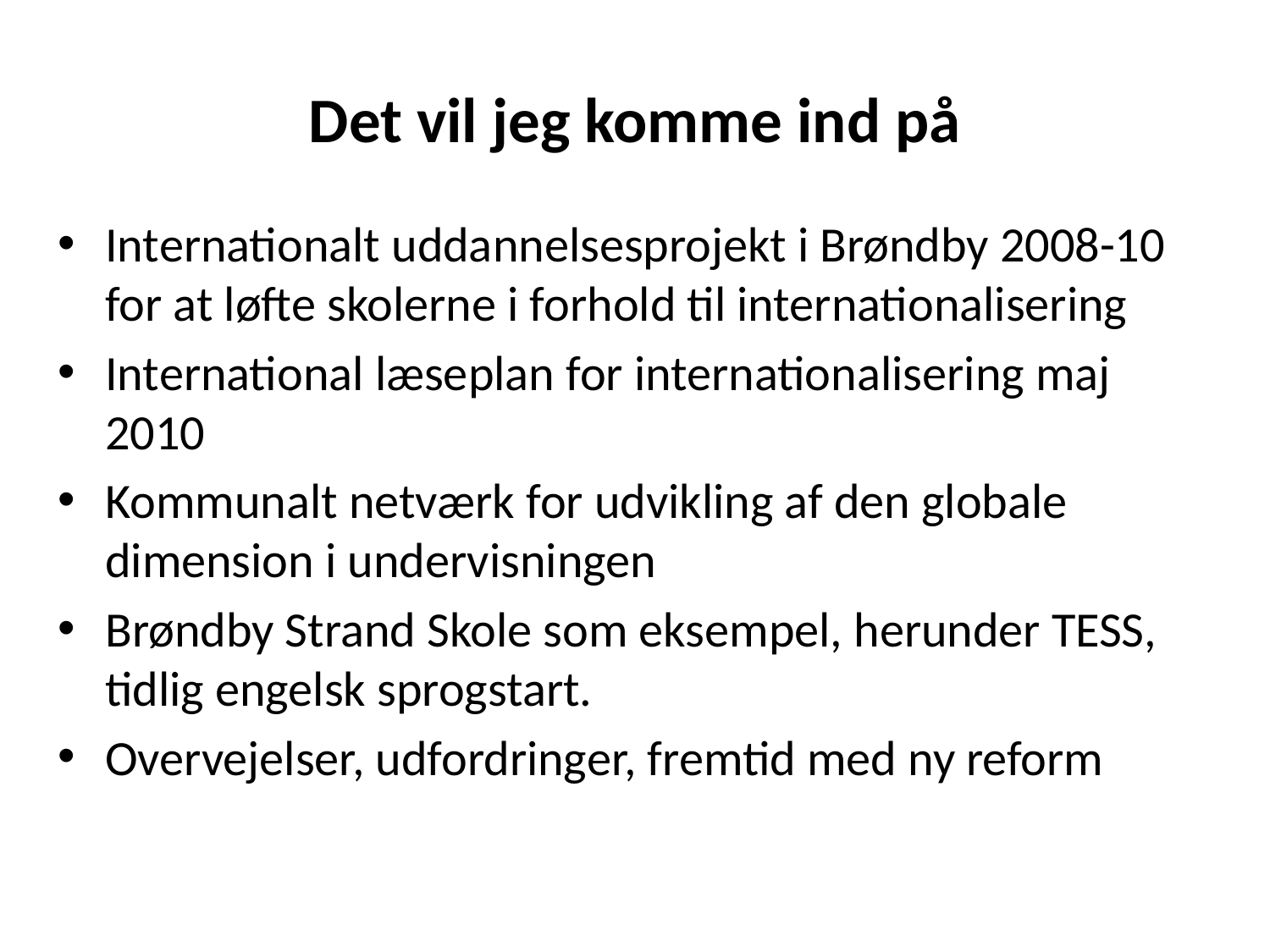

# Det vil jeg komme ind på
Internationalt uddannelsesprojekt i Brøndby 2008-10 for at løfte skolerne i forhold til internationalisering
International læseplan for internationalisering maj 2010
Kommunalt netværk for udvikling af den globale dimension i undervisningen
Brøndby Strand Skole som eksempel, herunder TESS, tidlig engelsk sprogstart.
Overvejelser, udfordringer, fremtid med ny reform